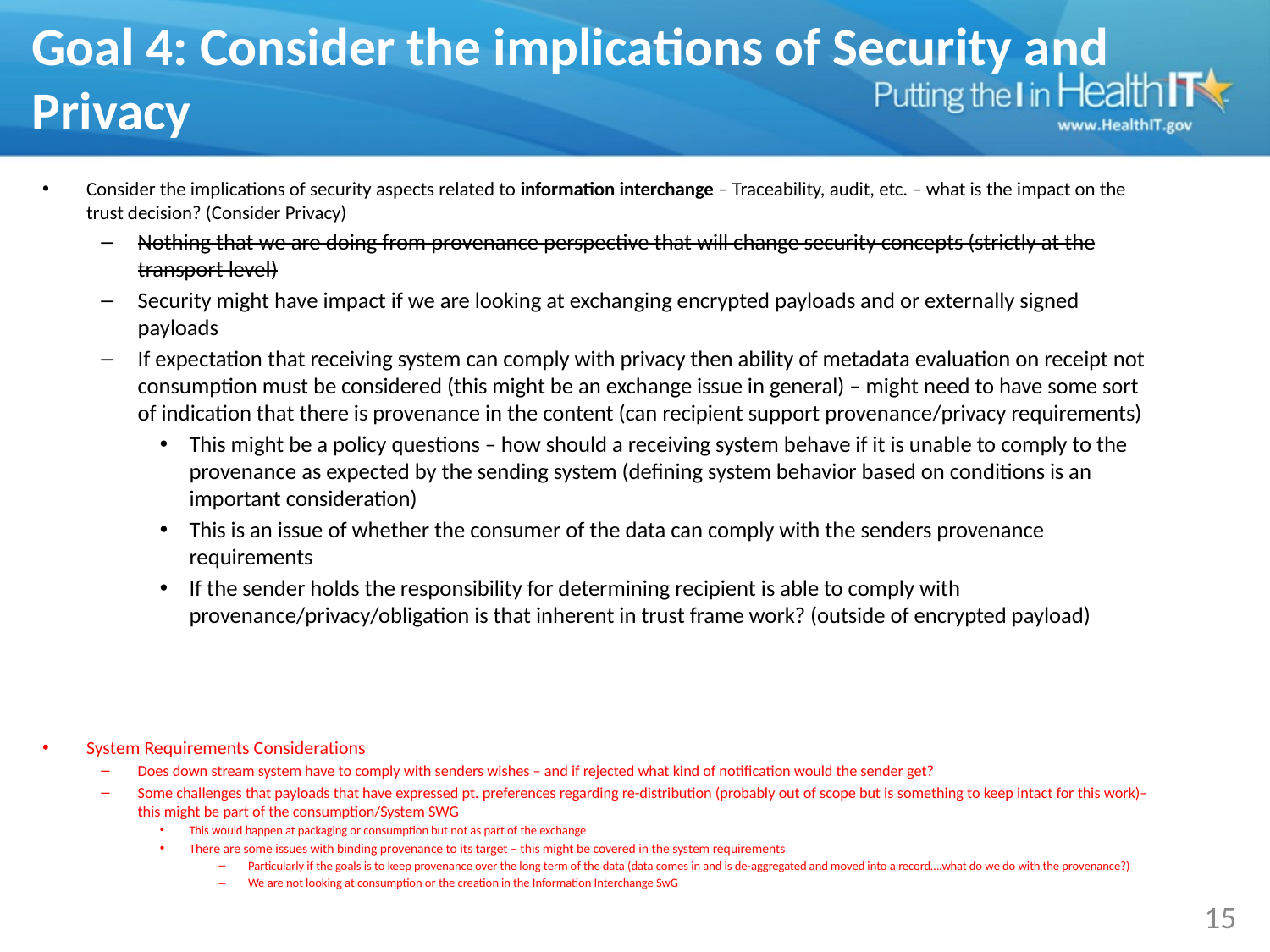

# Goal 4: Consider the implications of Security and Privacy
Consider the implications of security aspects related to information interchange – Traceability, audit, etc. – what is the impact on the trust decision? (Consider Privacy)
Nothing that we are doing from provenance perspective that will change security concepts (strictly at the transport level)
Security might have impact if we are looking at exchanging encrypted payloads and or externally signed payloads
If expectation that receiving system can comply with privacy then ability of metadata evaluation on receipt not consumption must be considered (this might be an exchange issue in general) – might need to have some sort of indication that there is provenance in the content (can recipient support provenance/privacy requirements)
This might be a policy questions – how should a receiving system behave if it is unable to comply to the provenance as expected by the sending system (defining system behavior based on conditions is an important consideration)
This is an issue of whether the consumer of the data can comply with the senders provenance requirements
If the sender holds the responsibility for determining recipient is able to comply with provenance/privacy/obligation is that inherent in trust frame work? (outside of encrypted payload)

System Requirements Considerations
Does down stream system have to comply with senders wishes – and if rejected what kind of notification would the sender get?
Some challenges that payloads that have expressed pt. preferences regarding re-distribution (probably out of scope but is something to keep intact for this work)– this might be part of the consumption/System SWG
This would happen at packaging or consumption but not as part of the exchange
There are some issues with binding provenance to its target – this might be covered in the system requirements
Particularly if the goals is to keep provenance over the long term of the data (data comes in and is de-aggregated and moved into a record….what do we do with the provenance?)
We are not looking at consumption or the creation in the Information Interchange SwG

15